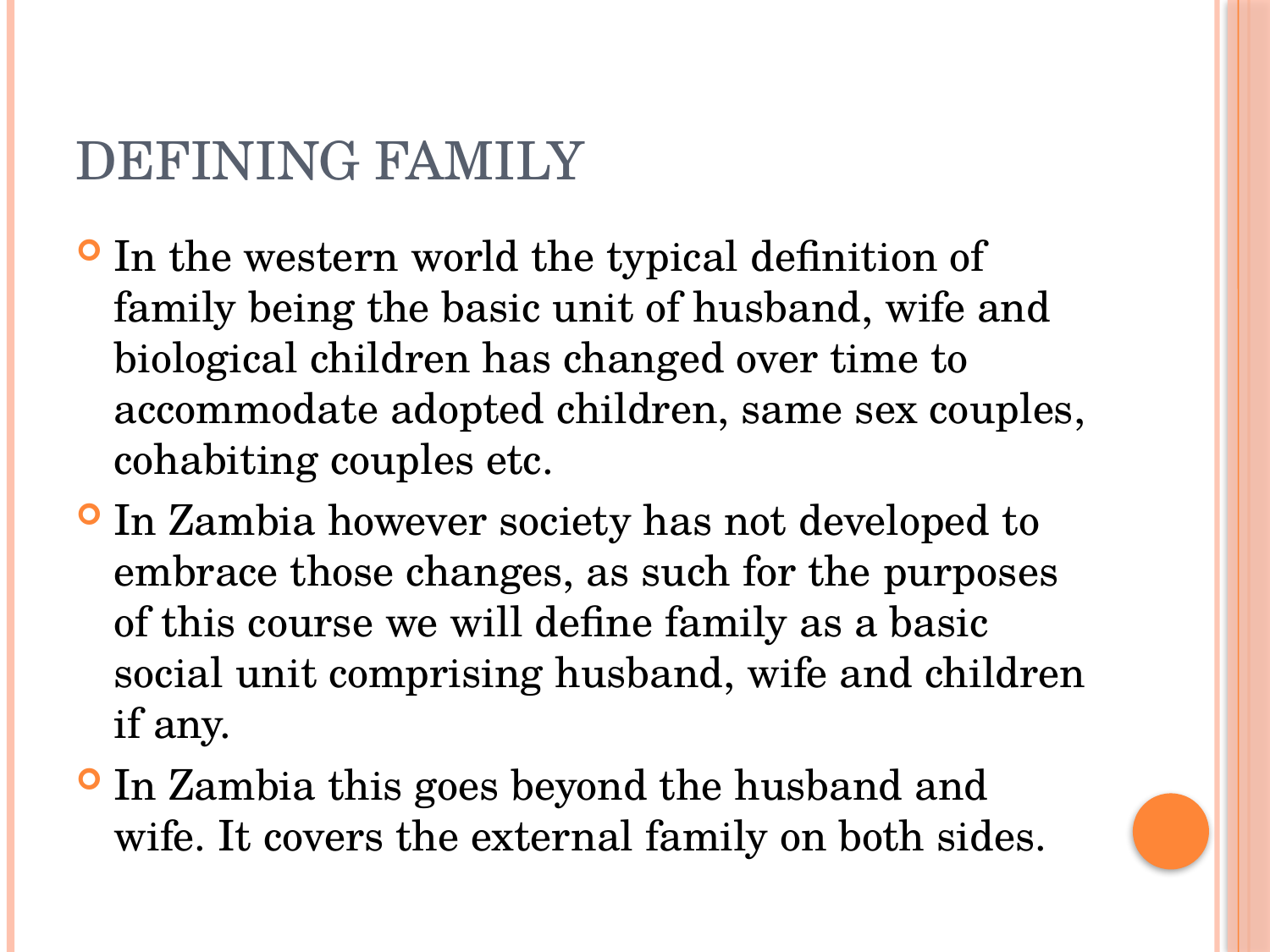

# Defining family
In the western world the typical definition of family being the basic unit of husband, wife and biological children has changed over time to accommodate adopted children, same sex couples, cohabiting couples etc.
In Zambia however society has not developed to embrace those changes, as such for the purposes of this course we will define family as a basic social unit comprising husband, wife and children if any.
In Zambia this goes beyond the husband and wife. It covers the external family on both sides.